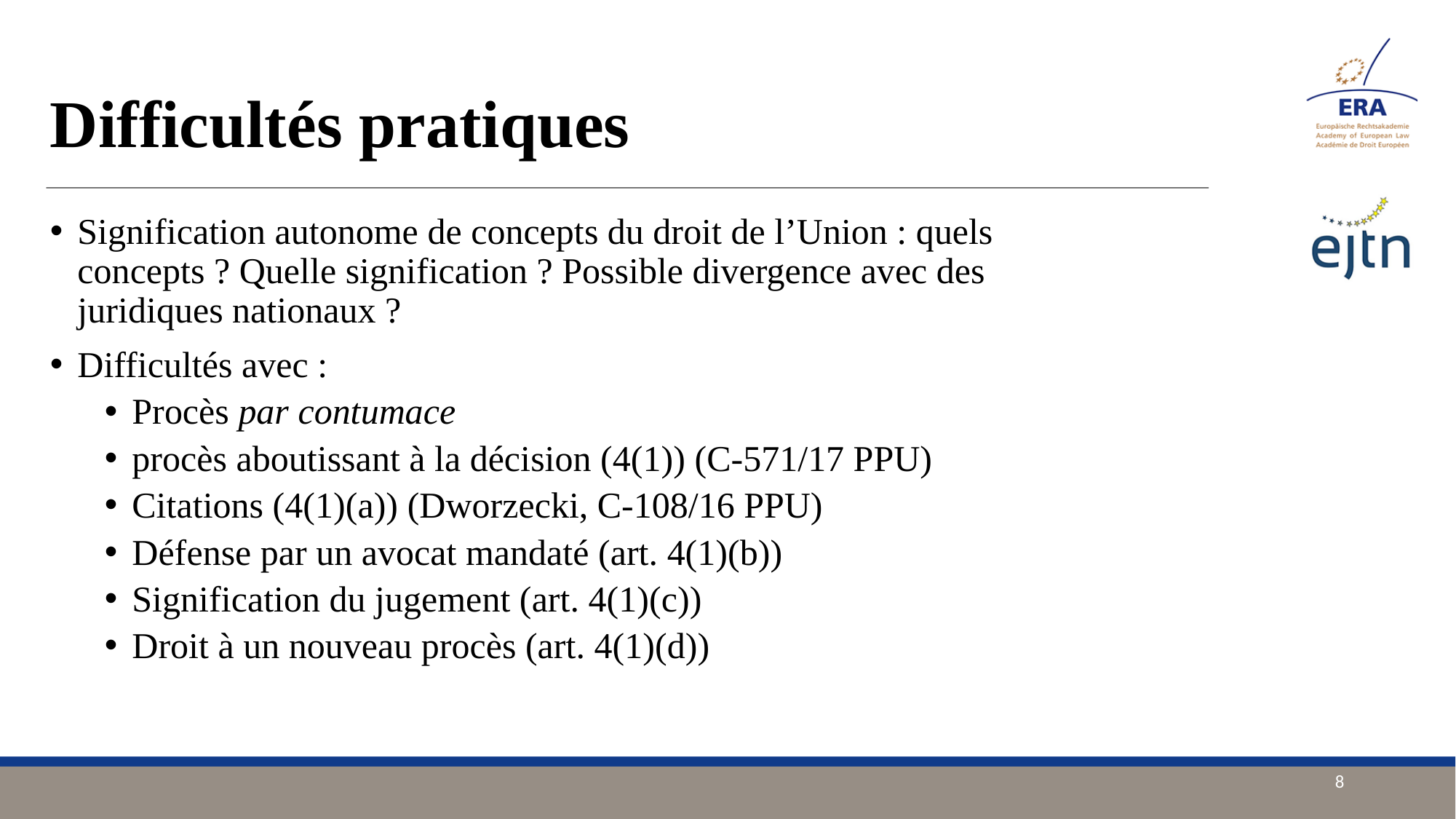

# Difficultés pratiques
Signification autonome de concepts du droit de l’Union : quels concepts ? Quelle signification ? Possible divergence avec des juridiques nationaux ?
Difficultés avec :
Procès par contumace
procès aboutissant à la décision (4(1)) (C-571/17 PPU)
Citations (4(1)(a)) (Dworzecki, C-108/16 PPU)
Défense par un avocat mandaté (art. 4(1)(b))
Signification du jugement (art. 4(1)(c))
Droit à un nouveau procès (art. 4(1)(d))

8